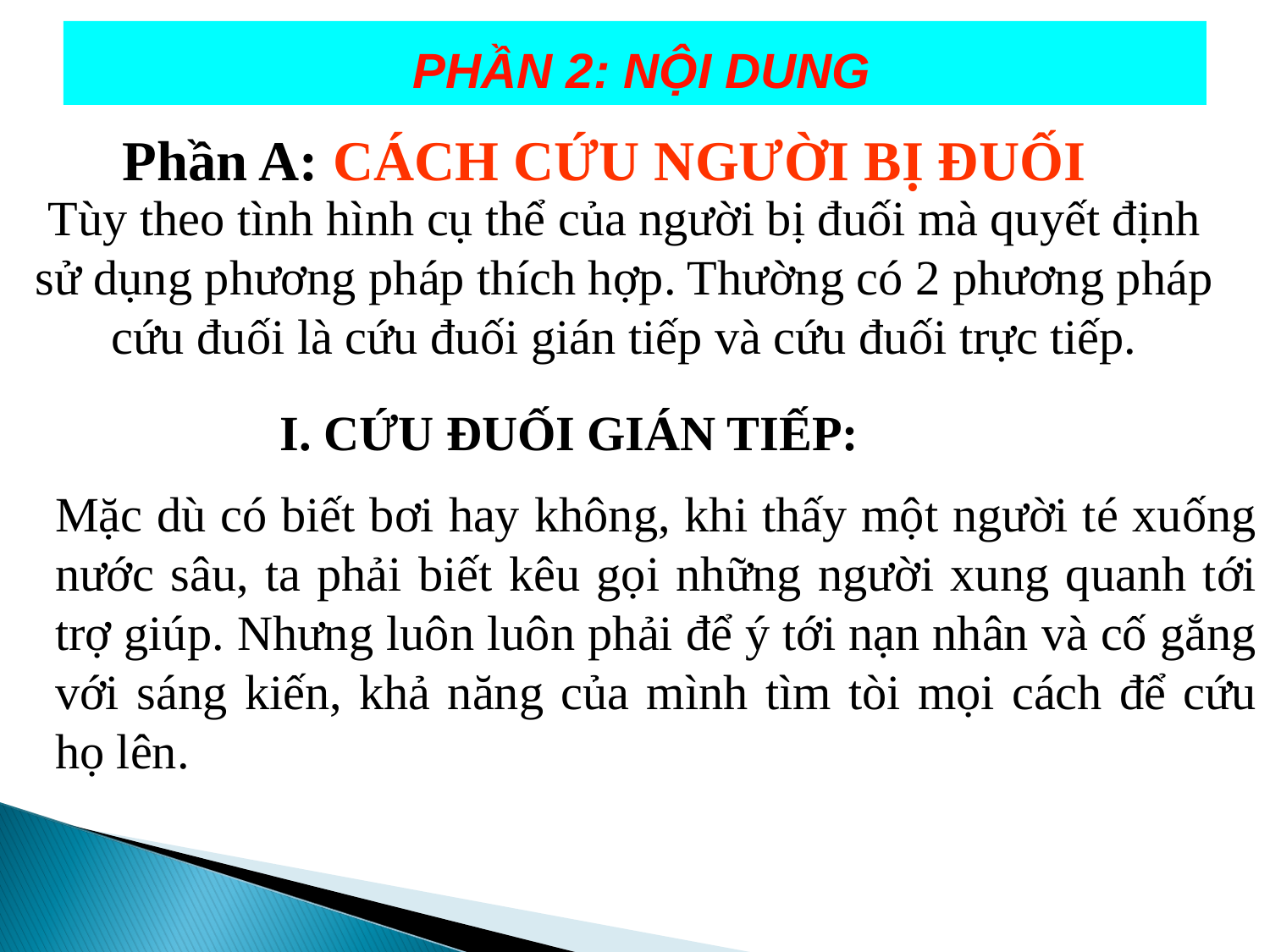

PHẦN 2: NỘI DUNG
Phần A: CÁCH CỨU NGƯỜI BỊ ĐUỐI

Tùy theo tình hình cụ thể của người bị đuối mà quyết định sử dụng phương pháp thích hợp. Thường có 2 phương pháp cứu đuối là cứu đuối gián tiếp và cứu đuối trực tiếp.
I. CỨU ĐUỐI GIÁN TIẾP:
Mặc dù có biết bơi hay không, khi thấy một người té xuống nước sâu, ta phải biết kêu gọi những người xung quanh tới trợ giúp. Nhưng luôn luôn phải để ý tới nạn nhân và cố gắng với sáng kiến, khả năng của mình tìm tòi mọi cách để cứu họ lên.